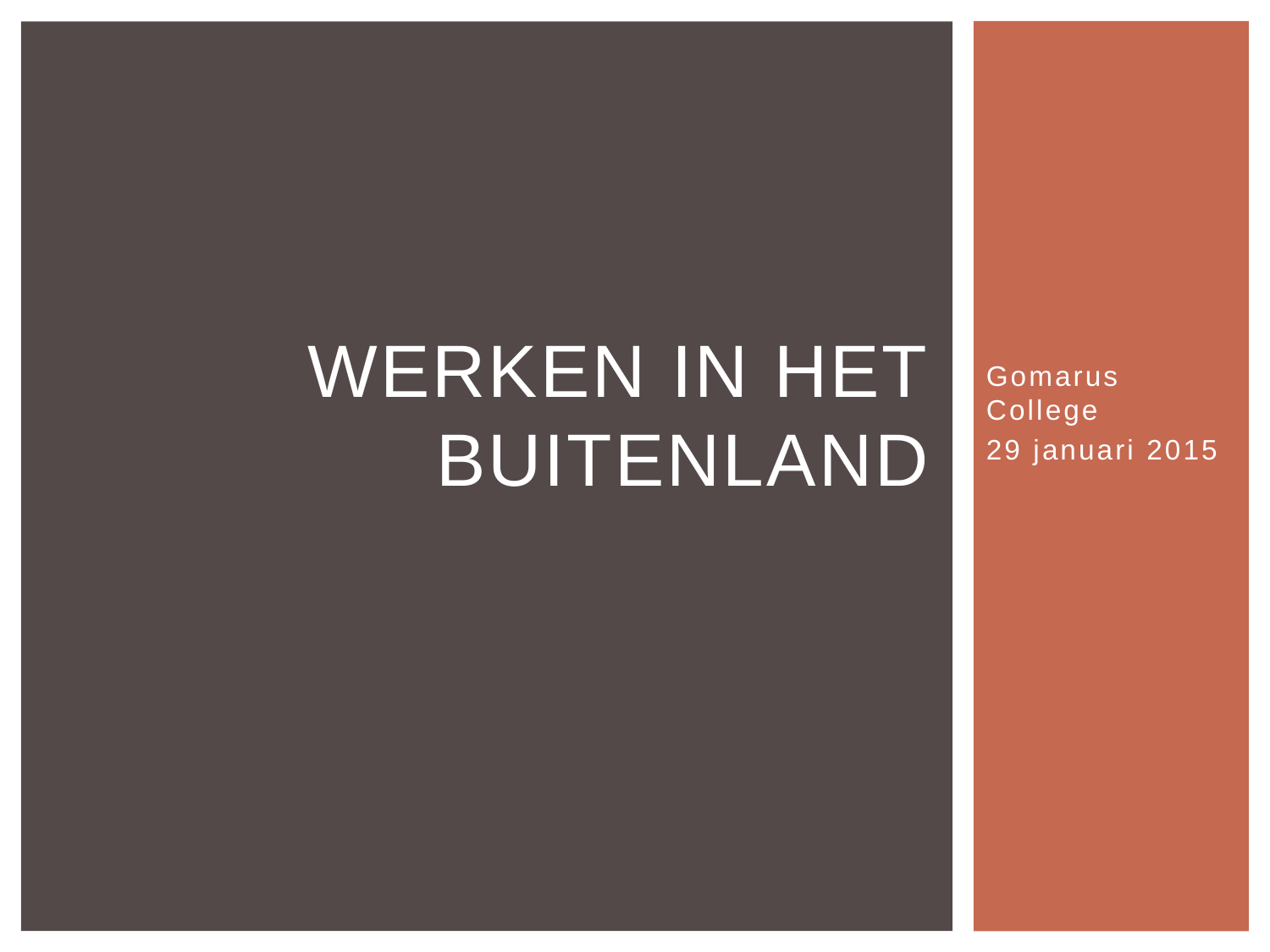

# Werken in het buitenland
Gomarus College
29 januari 2015